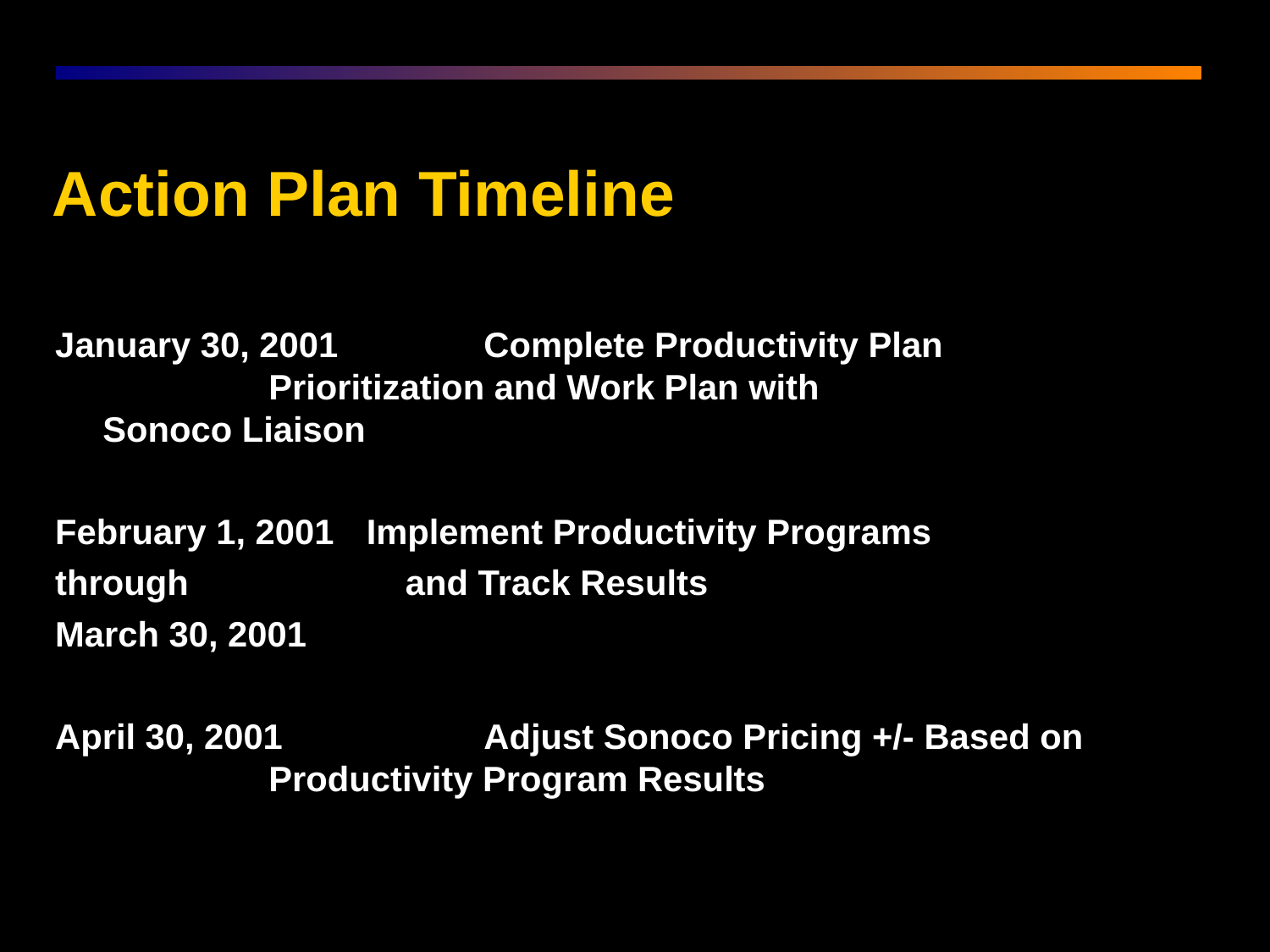

# Action Plan Timeline

January 30, 2001		Complete Productivity Plan 			    Prioritization and Work Plan with 			    Sonoco Liaison

February 1, 2001 	 Implement Productivity Programs
through		     and Track Results
March 30, 2001

April 30, 2001		Adjust Sonoco Pricing +/- Based on 		    Productivity Program Results